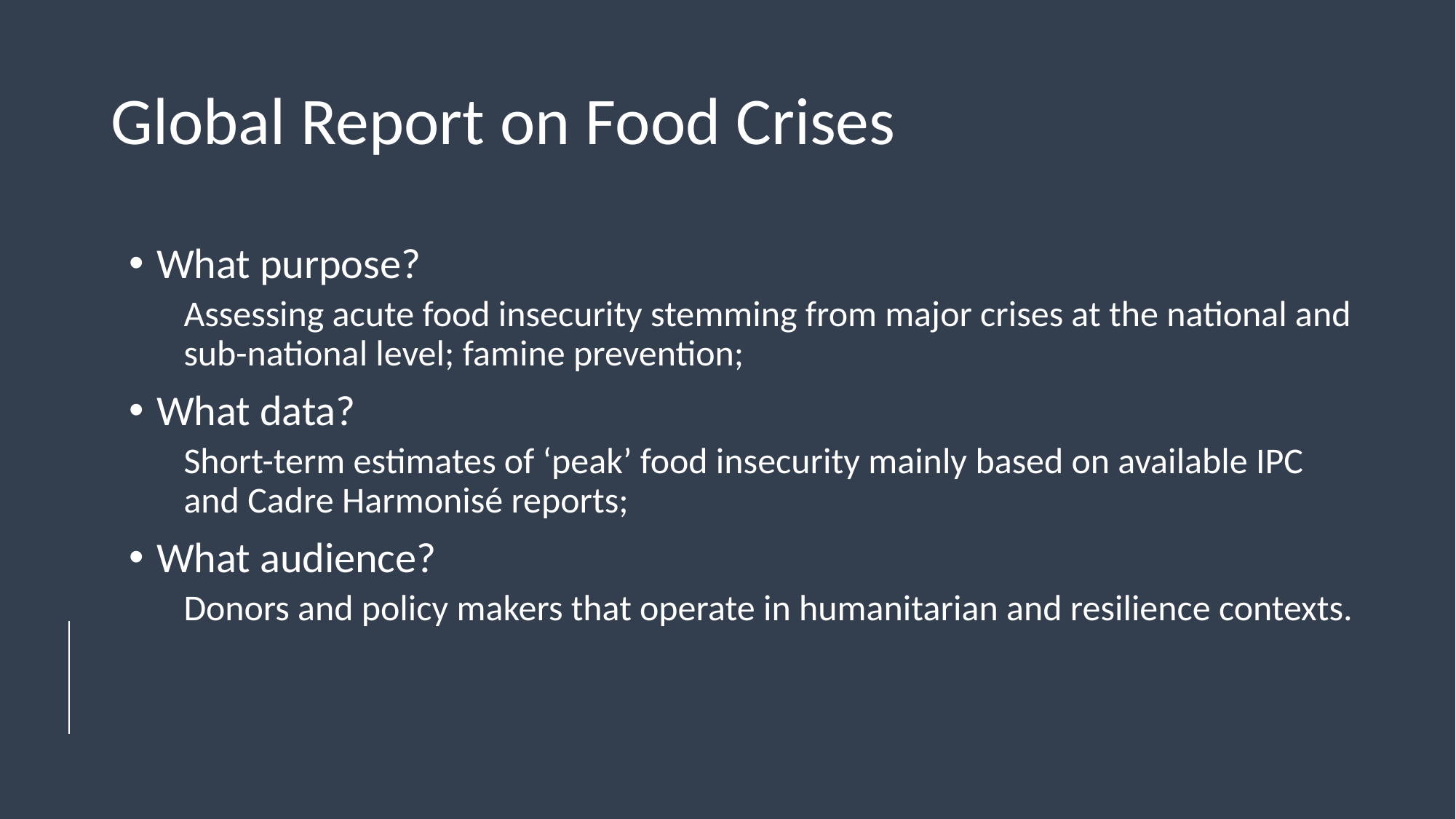

# Global Report on Food Crises
What purpose?
Assessing acute food insecurity stemming from major crises at the national and sub-national level; famine prevention;
What data?
Short-term estimates of ‘peak’ food insecurity mainly based on available IPC and Cadre Harmonisé reports;
What audience?
Donors and policy makers that operate in humanitarian and resilience contexts.